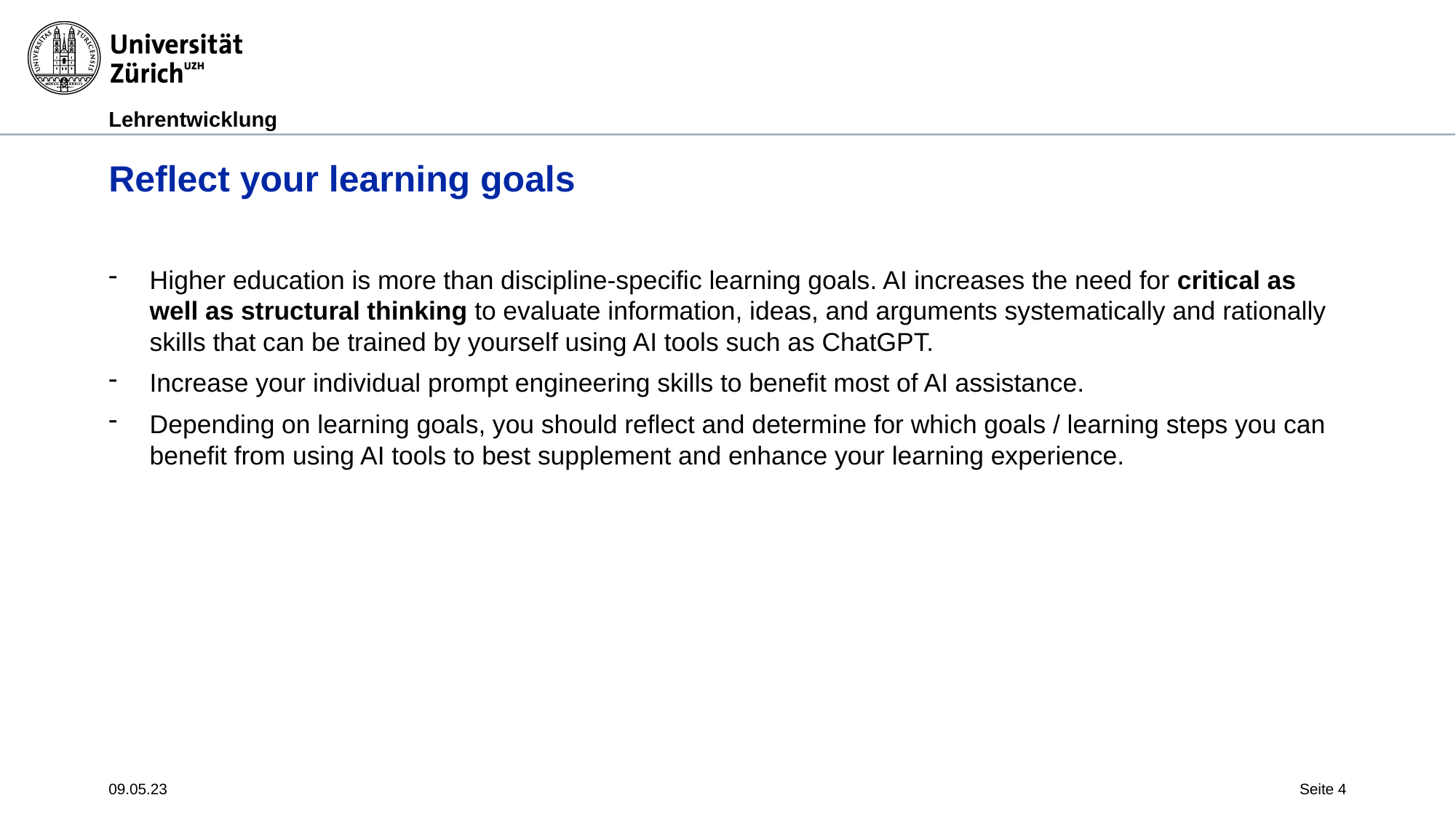

# Reflect your learning goals
Higher education is more than discipline-specific learning goals. AI increases the need for critical as well as structural thinking to evaluate information, ideas, and arguments systematically and rationally skills that can be trained by yourself using AI tools such as ChatGPT.
Increase your individual prompt engineering skills to benefit most of AI assistance.
Depending on learning goals, you should reflect and determine for which goals / learning steps you can benefit from using AI tools to best supplement and enhance your learning experience.

09.05.23
Seite 4